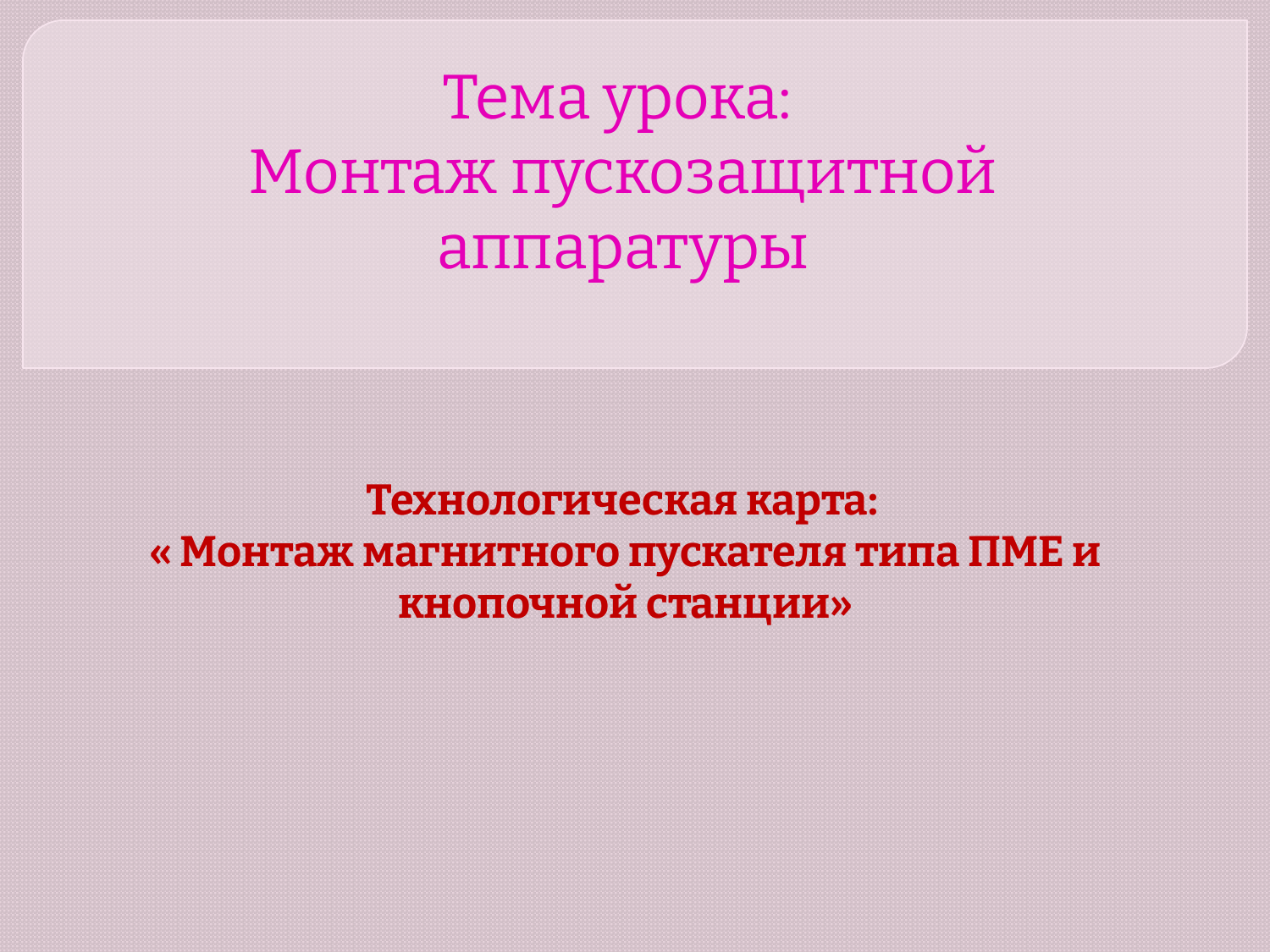

# Тема урока: Монтаж пускозащитной аппаратуры
Технологическая карта:
« Монтаж магнитного пускателя типа ПМЕ и кнопочной станции»